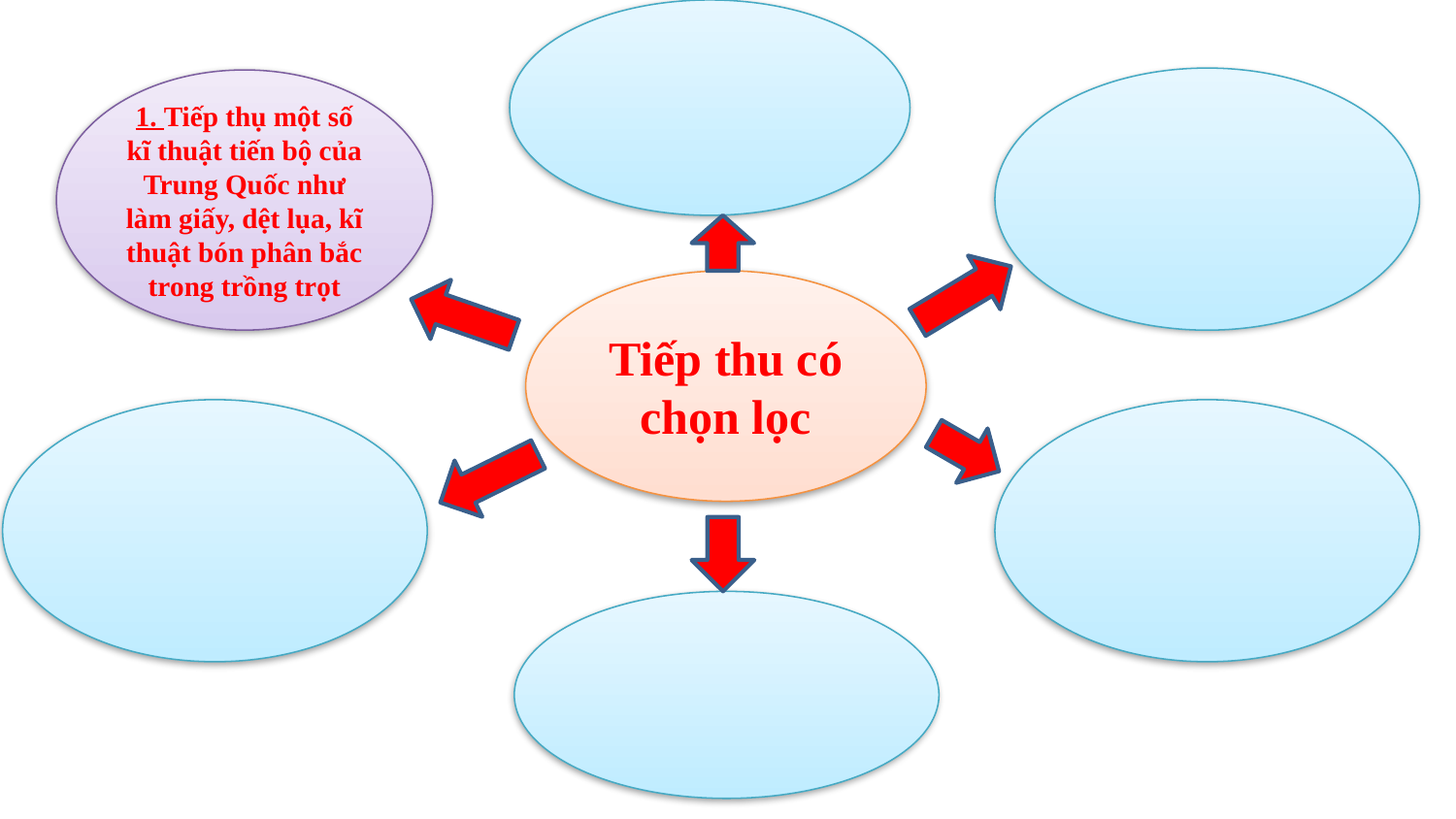

1. Tiếp thụ một số kĩ thuật tiến bộ của Trung Quốc như làm giấy, dệt lụa, kĩ thuật bón phân bắc trong trồng trọt

Tiếp thu có chọn lọc